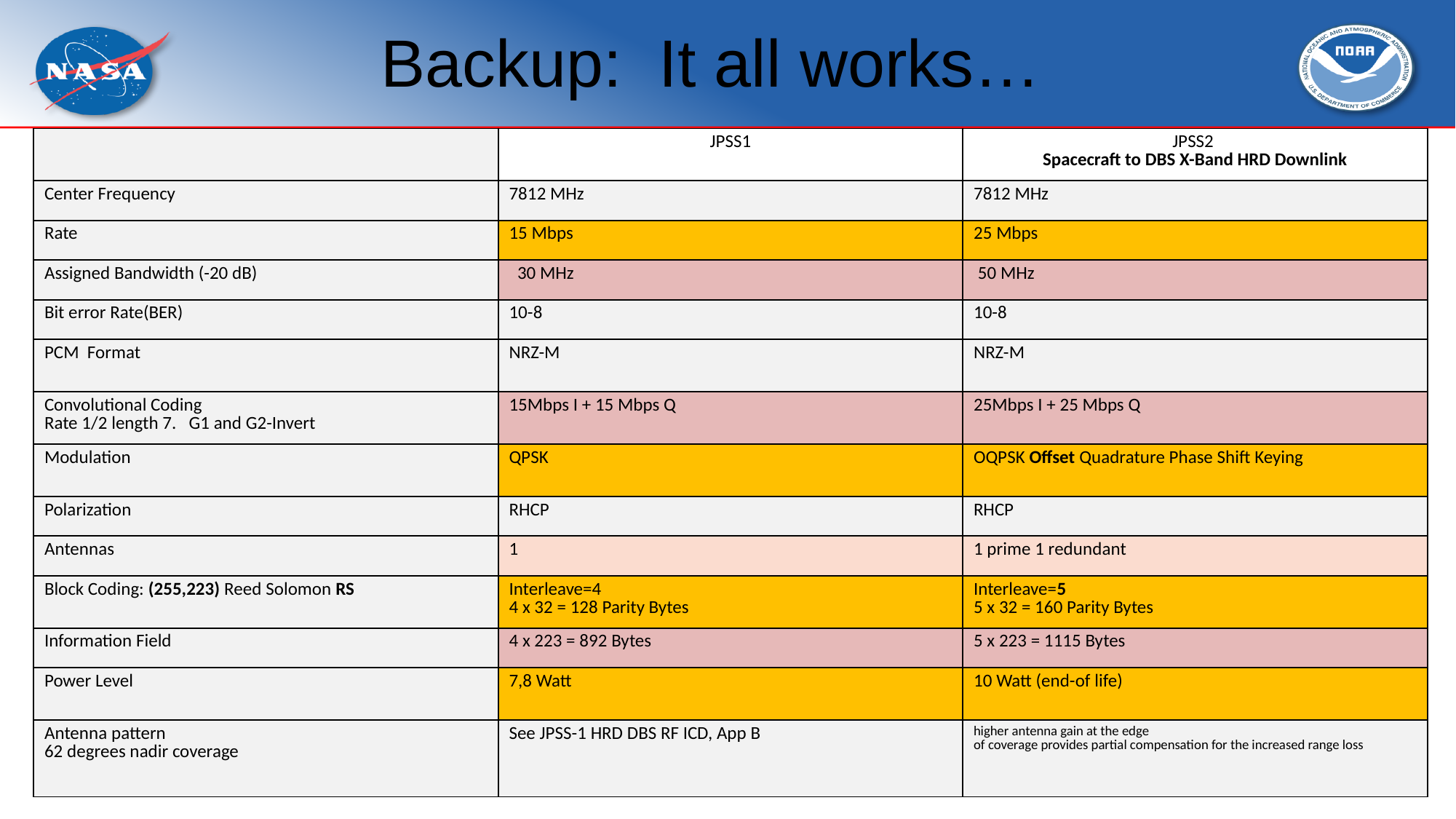

Backup:  It all works…
|  | JPSS1 | JPSS2 Spacecraft to DBS X-Band HRD Downlink |
| --- | --- | --- |
| Center Frequency | 7812 MHz | 7812 MHz |
| Rate | 15 Mbps | 25 Mbps |
| Assigned Bandwidth (-20 dB) | 30 MHz | 50 MHz |
| Bit error Rate(BER) | 10-8 | 10-8 |
| PCM Format | NRZ-M | NRZ-M |
| Convolutional Coding Rate 1/2 length 7. G1 and G2-Invert | 15Mbps I + 15 Mbps Q | 25Mbps I + 25 Mbps Q |
| Modulation | QPSK | OQPSK Offset Quadrature Phase Shift Keying |
| Polarization | RHCP | RHCP |
| Antennas | 1 | 1 prime 1 redundant |
| Block Coding: (255,223) Reed Solomon RS | Interleave=4 4 x 32 = 128 Parity Bytes | Interleave=5 5 x 32 = 160 Parity Bytes |
| Information Field | 4 x 223 = 892 Bytes | 5 x 223 = 1115 Bytes |
| Power Level | 7,8 Watt | 10 Watt (end-of life) |
| Antenna pattern 62 degrees nadir coverage | See JPSS-1 HRD DBS RF ICD, App B | higher antenna gain at the edge of coverage provides partial compensation for the increased range loss |